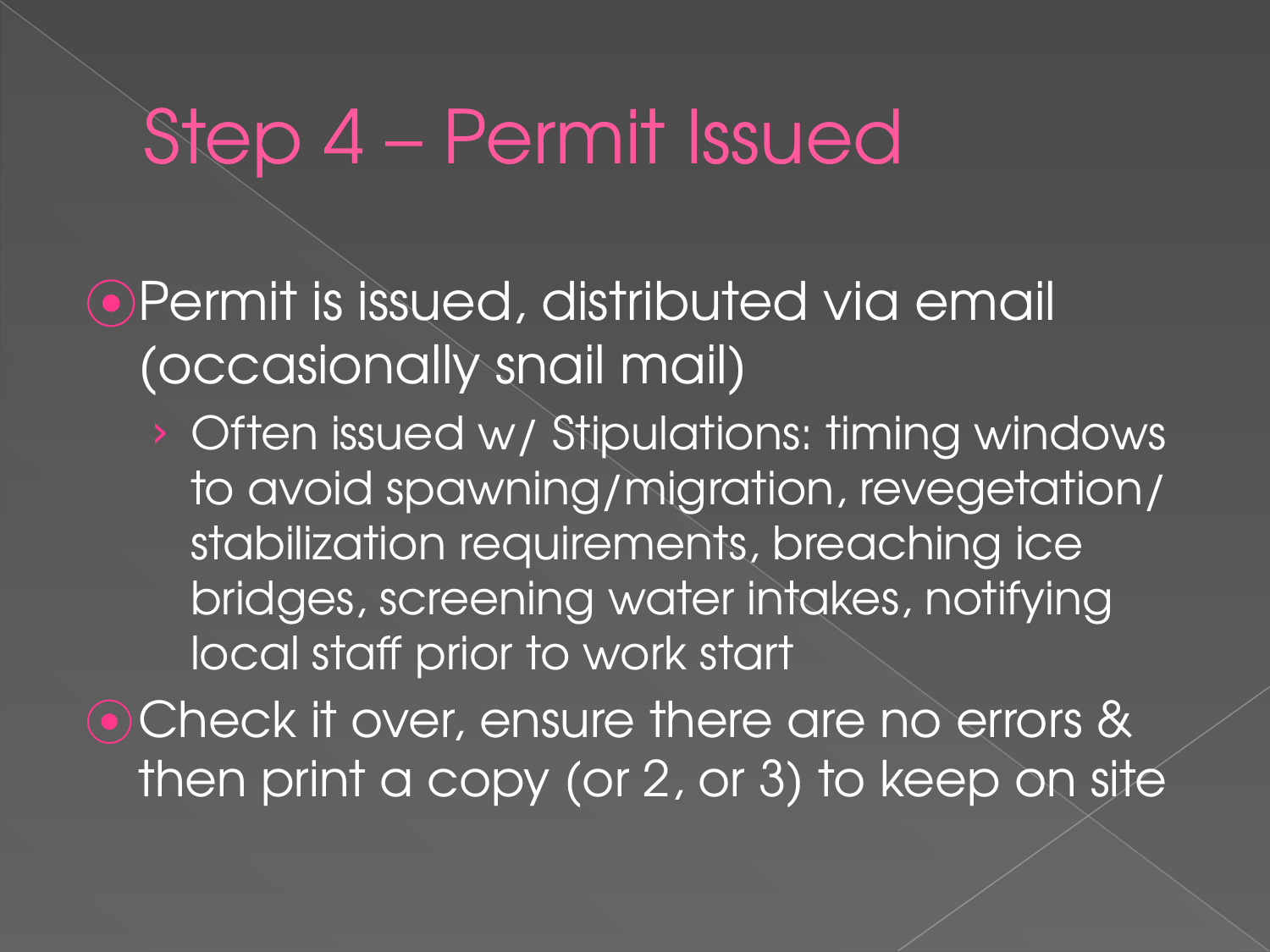

# Step 4 – Permit Issued
Permit is issued, distributed via email (occasionally snail mail)
Often issued w/ Stipulations: timing windows to avoid spawning/migration, revegetation/ stabilization requirements, breaching ice bridges, screening water intakes, notifying local staff prior to work start
Check it over, ensure there are no errors & then print a copy (or 2, or 3) to keep on site